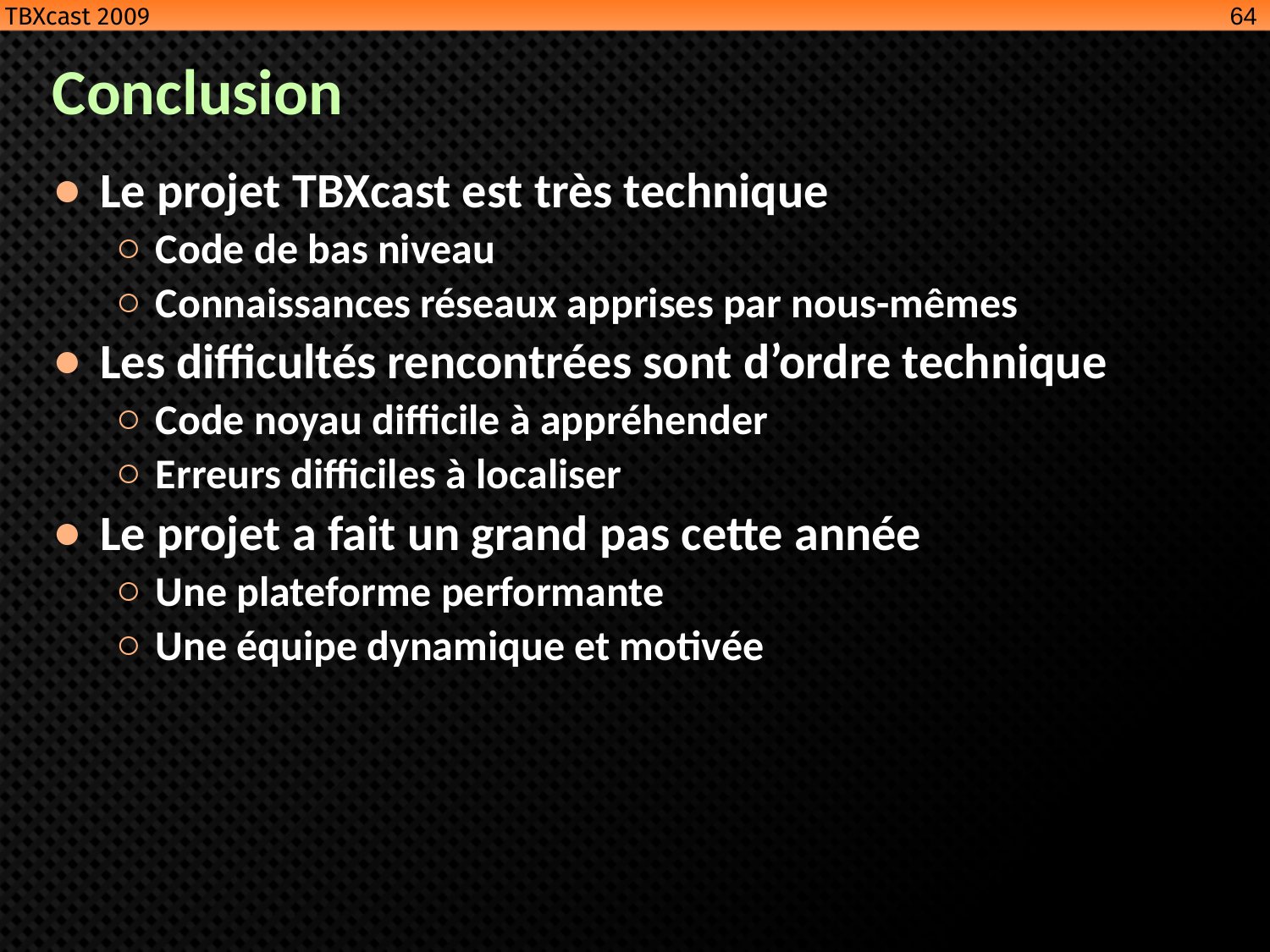

64
TBXcast 2009
# Conclusion
Le projet TBXcast est très technique
Code de bas niveau
Connaissances réseaux apprises par nous-mêmes
Les difficultés rencontrées sont d’ordre technique
Code noyau difficile à appréhender
Erreurs difficiles à localiser
Le projet a fait un grand pas cette année
Une plateforme performante
Une équipe dynamique et motivée